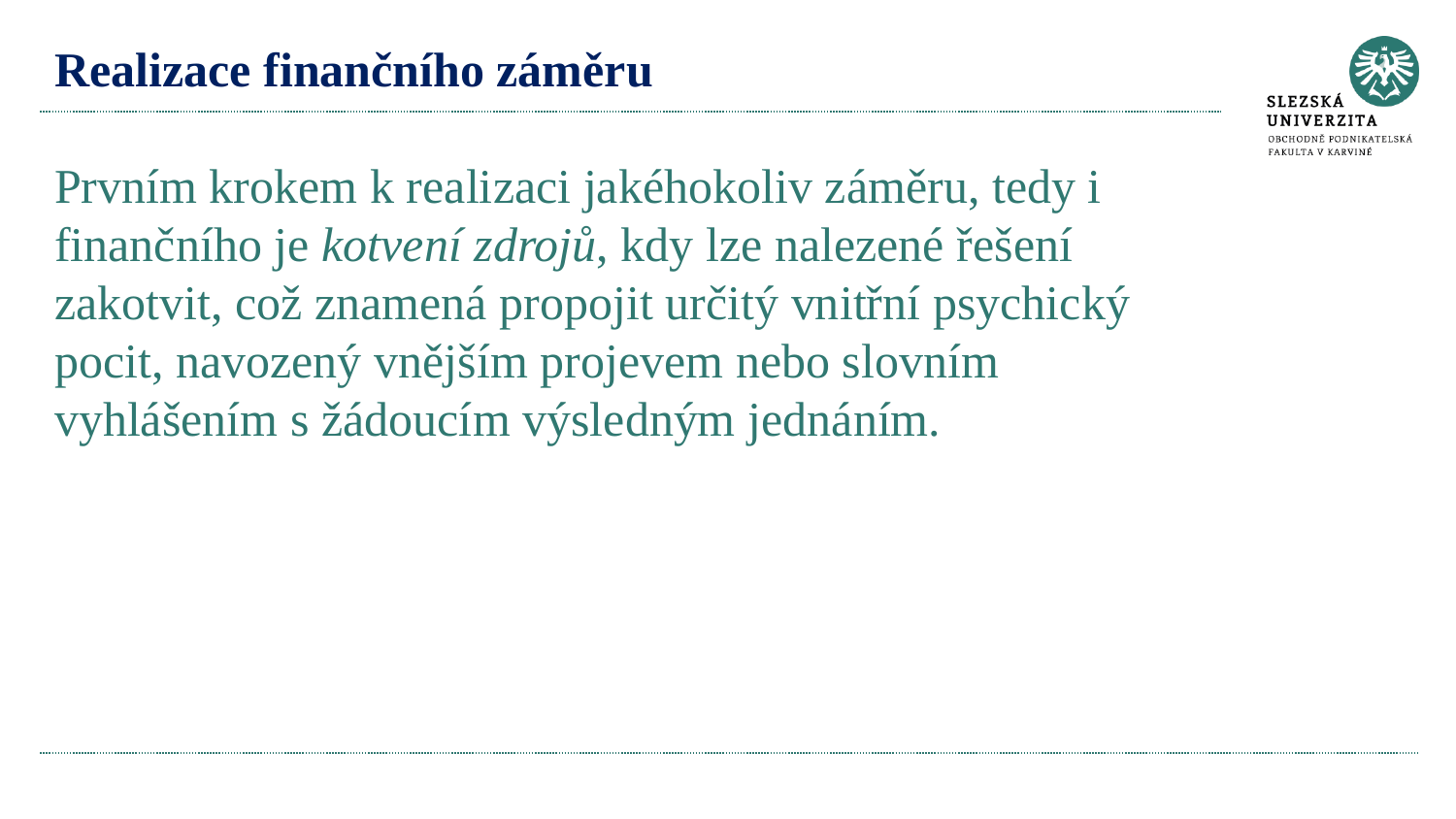

# Realizace finančního záměru Prvním krokem k realizaci jakéhokoliv záměru, tedy i finančního je kotvení zdrojů, kdy lze nalezené řešení zakotvit, což znamená propojit určitý vnitřní psychický pocit, navozený vnějším projevem nebo slovním vyhlášením s žádoucím výsledným jednáním.